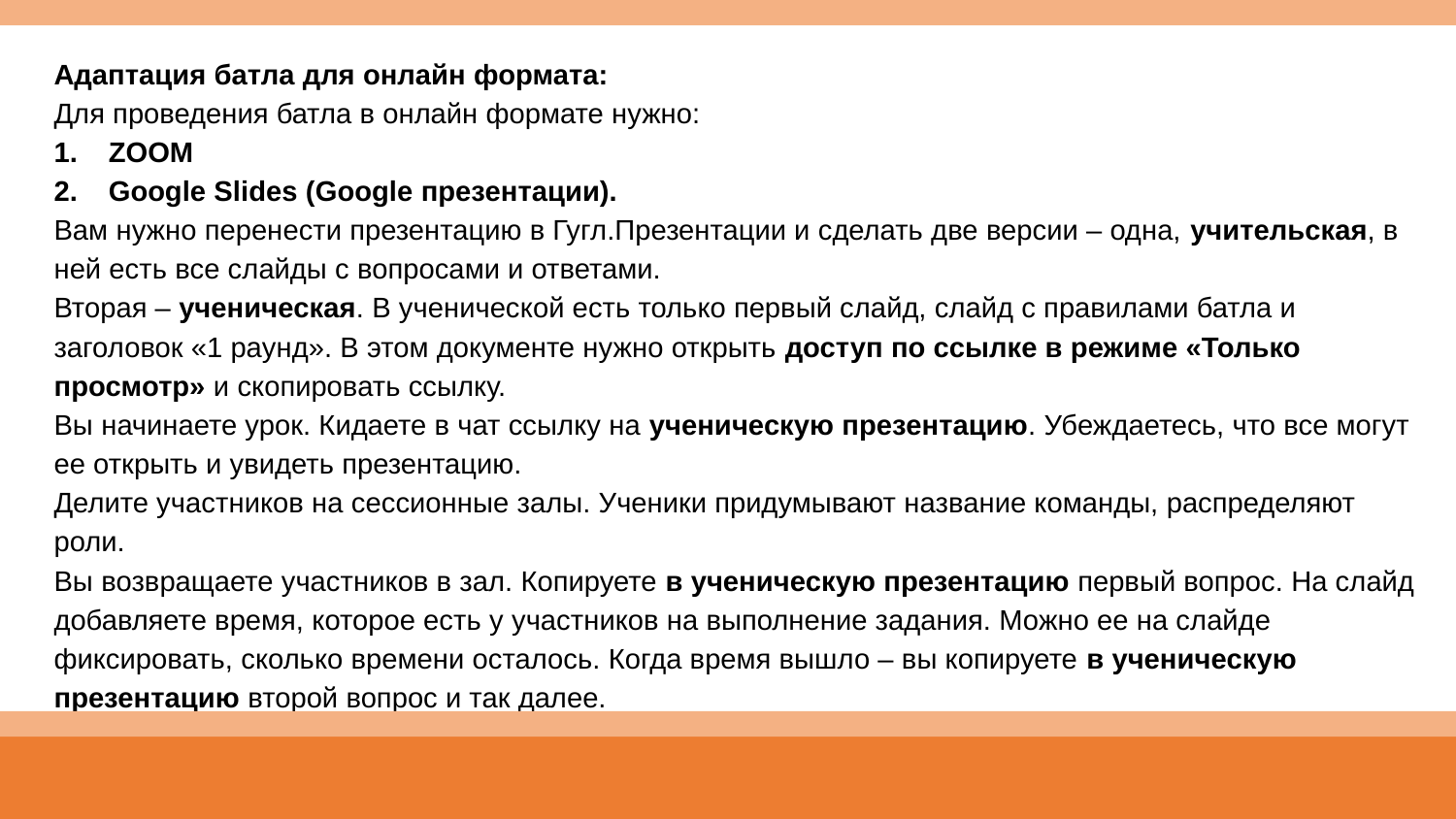

Адаптация батла для онлайн формата:
Для проведения батла в онлайн формате нужно:
ZOOM
Google Slides (Google презентации).
Вам нужно перенести презентацию в Гугл.Презентации и сделать две версии – одна, учительская, в ней есть все слайды с вопросами и ответами.
Вторая – ученическая. В ученической есть только первый слайд, слайд с правилами батла и заголовок «1 раунд». В этом документе нужно открыть доступ по ссылке в режиме «Только просмотр» и скопировать ссылку.
Вы начинаете урок. Кидаете в чат ссылку на ученическую презентацию. Убеждаетесь, что все могут ее открыть и увидеть презентацию.
Делите участников на сессионные залы. Ученики придумывают название команды, распределяют роли.
Вы возвращаете участников в зал. Копируете в ученическую презентацию первый вопрос. На слайд добавляете время, которое есть у участников на выполнение задания. Можно ее на слайде фиксировать, сколько времени осталось. Когда время вышло – вы копируете в ученическую презентацию второй вопрос и так далее.
После окончания раунда вы собираетесь в общем зале для промежуточного подведения итогов, где вы демонстрируете ответы из своей учительской презентации. Так проходят раунды. В конце вы объявляете победителя.